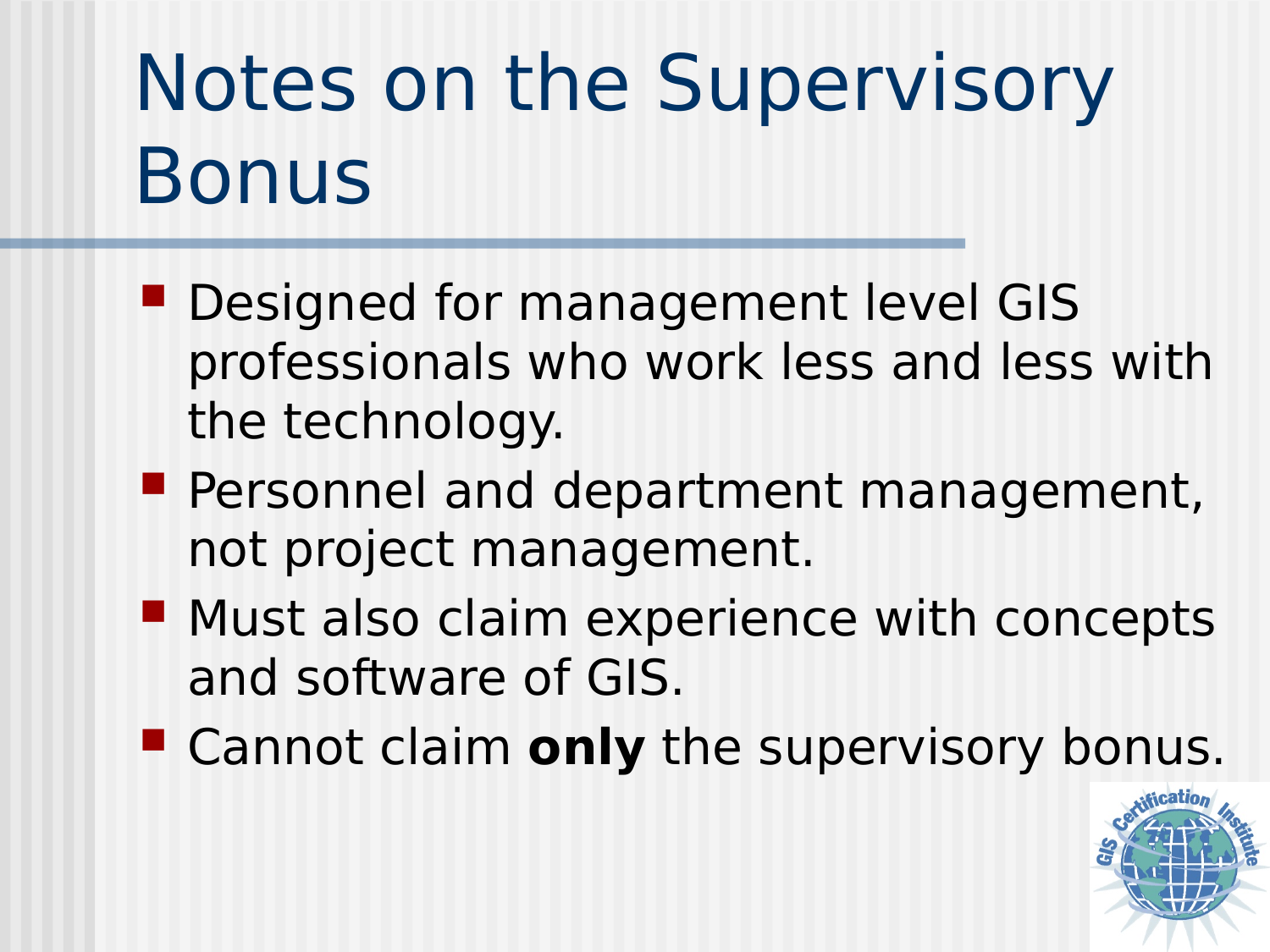

# Notes on the Supervisory Bonus
Designed for management level GIS professionals who work less and less with the technology.
Personnel and department management, not project management.
Must also claim experience with concepts and software of GIS.
Cannot claim only the supervisory bonus.